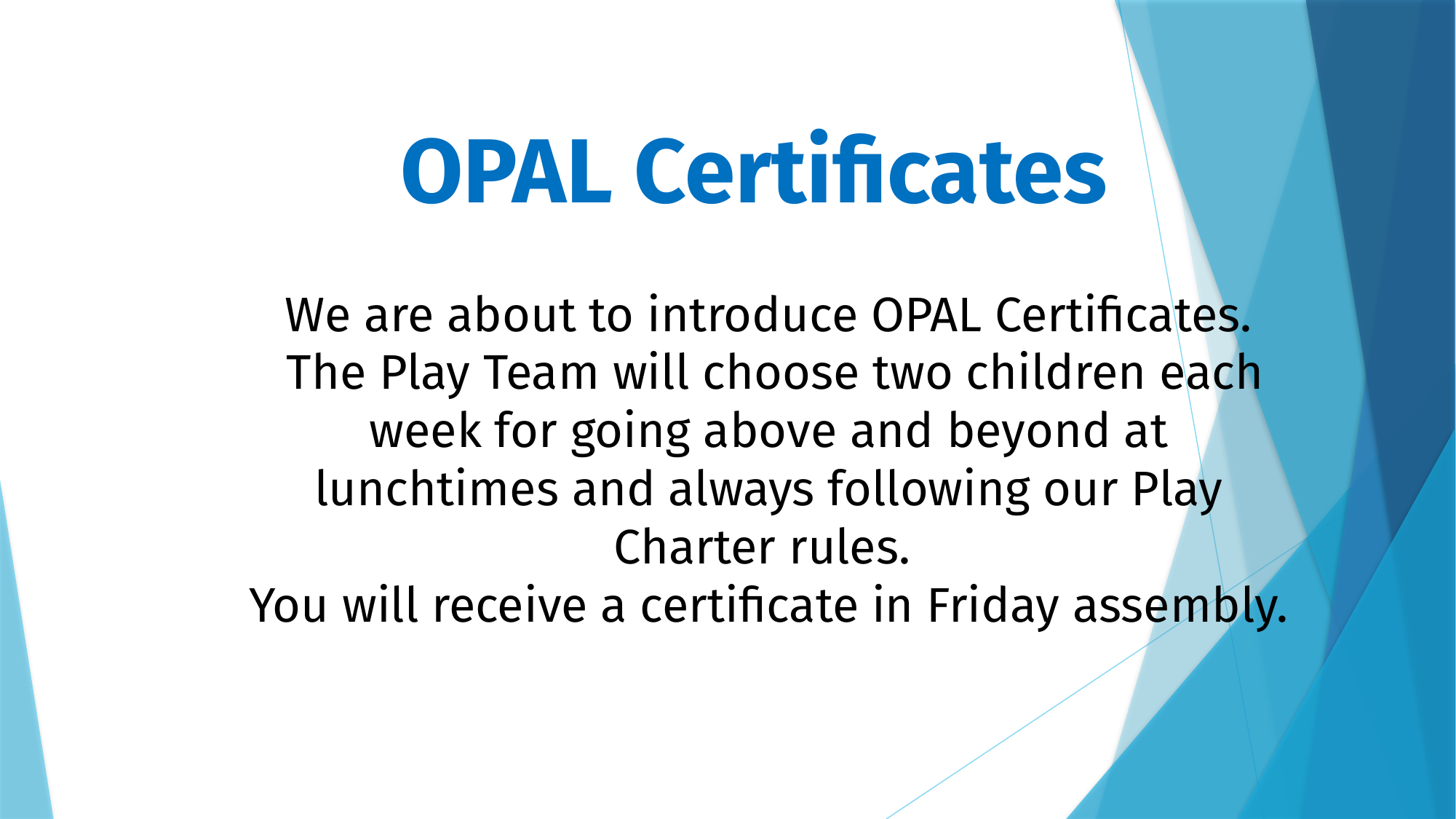

OPAL Certificates

We are about to introduce OPAL Certificates.
 The Play Team will choose two children each week for going above and beyond at lunchtimes and always following our Play Charter rules.
You will receive a certificate in Friday assembly.